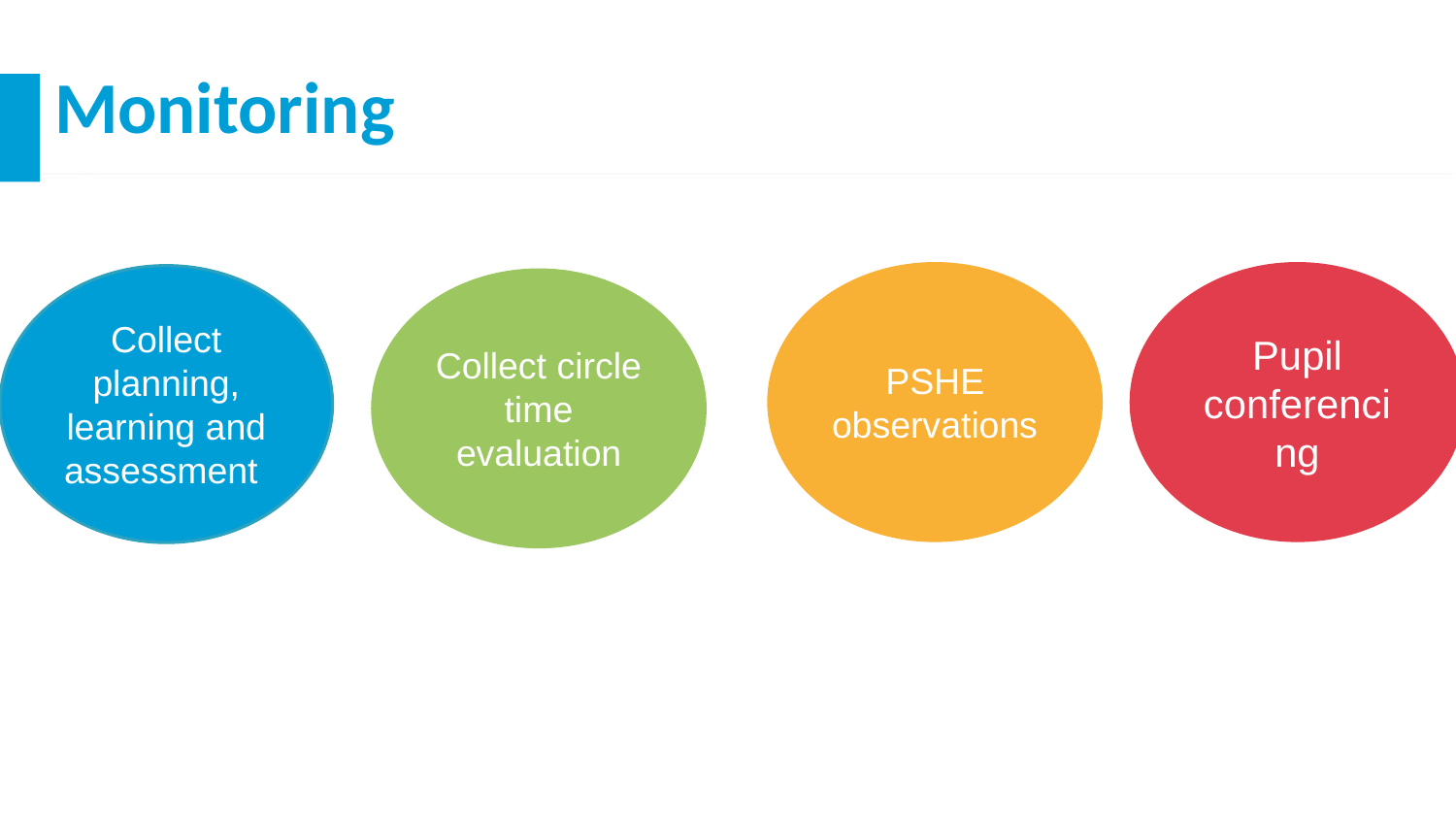

Monitoring

PSHE observations
Pupil conferencing
Collect planning, learning and assessment
Collect circle time evaluation